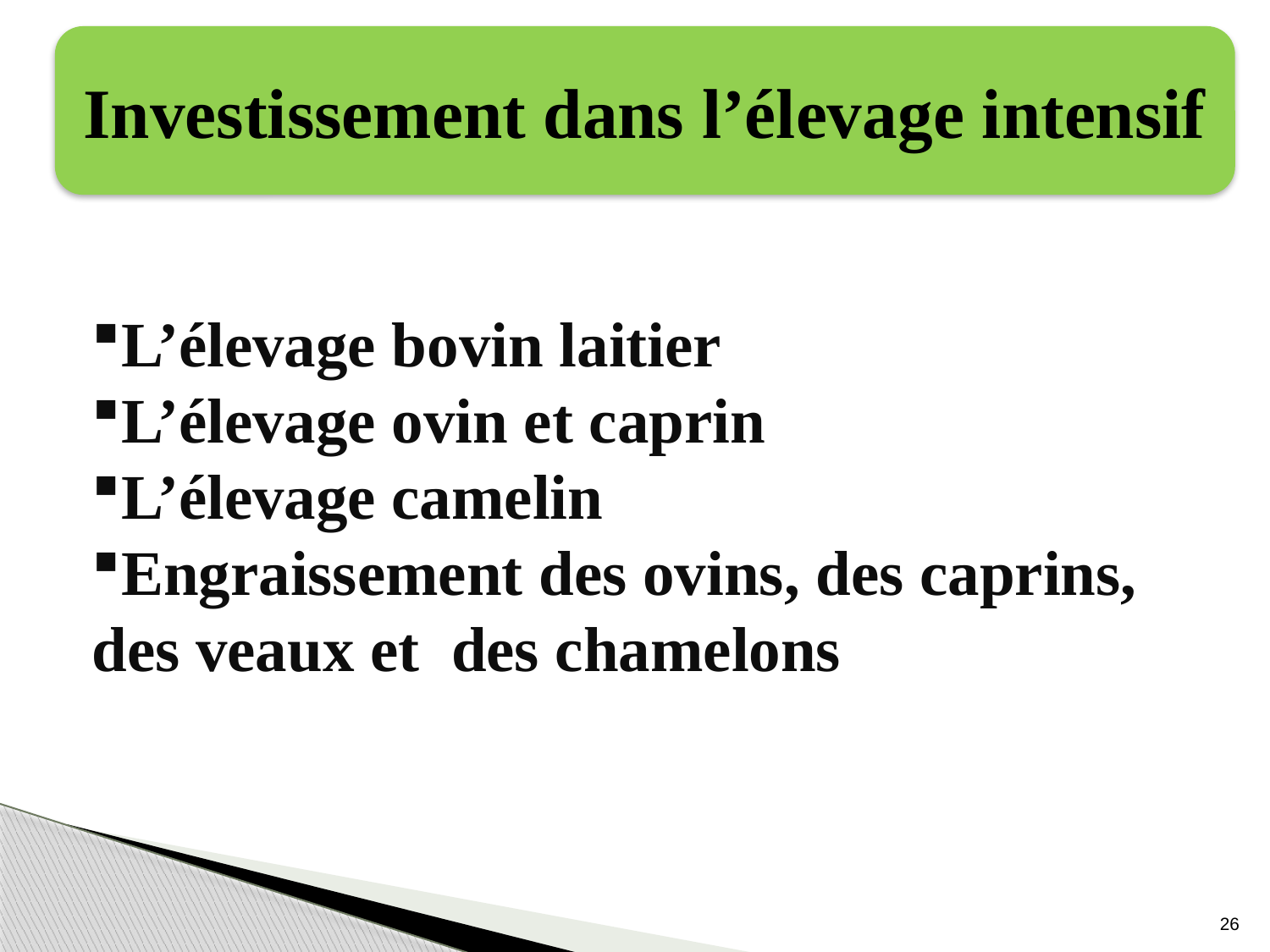

Investissement dans l’élevage intensif

L’élevage bovin laitier
L’élevage ovin et caprin
L’élevage camelin
Engraissement des ovins, des caprins, des veaux et  des chamelons

26